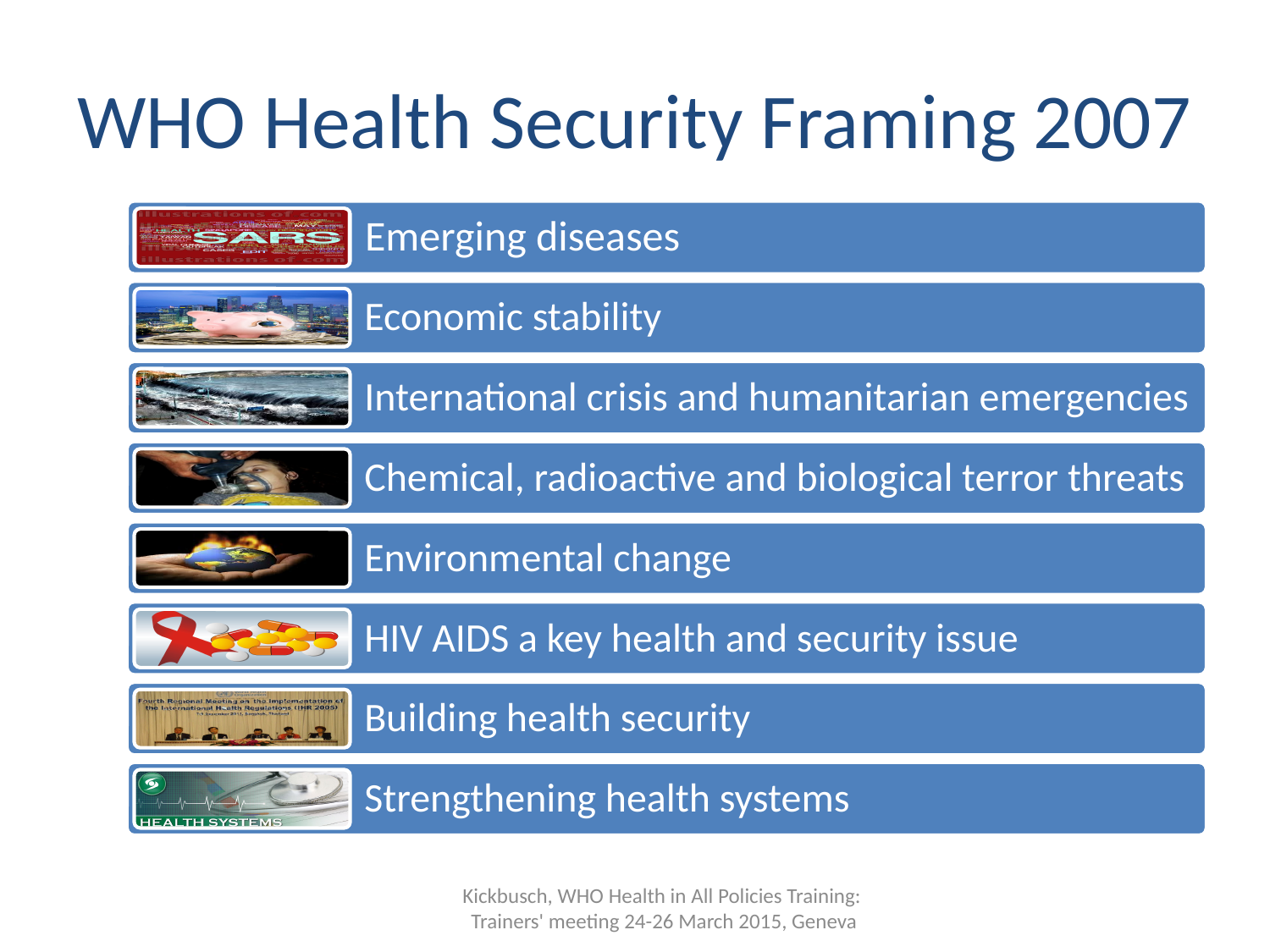

# WHO Health Security Framing 2007
Emerging diseases
Economic stability
International crisis and humanitarian emergencies
Chemical, radioactive and biological terror threats
Environmental change
HIV AIDS a key health and security issue
Building health security
Strengthening health systems
Kickbusch, WHO Health in All Policies Training:
Trainers' meeting 24-26 March 2015, Geneva